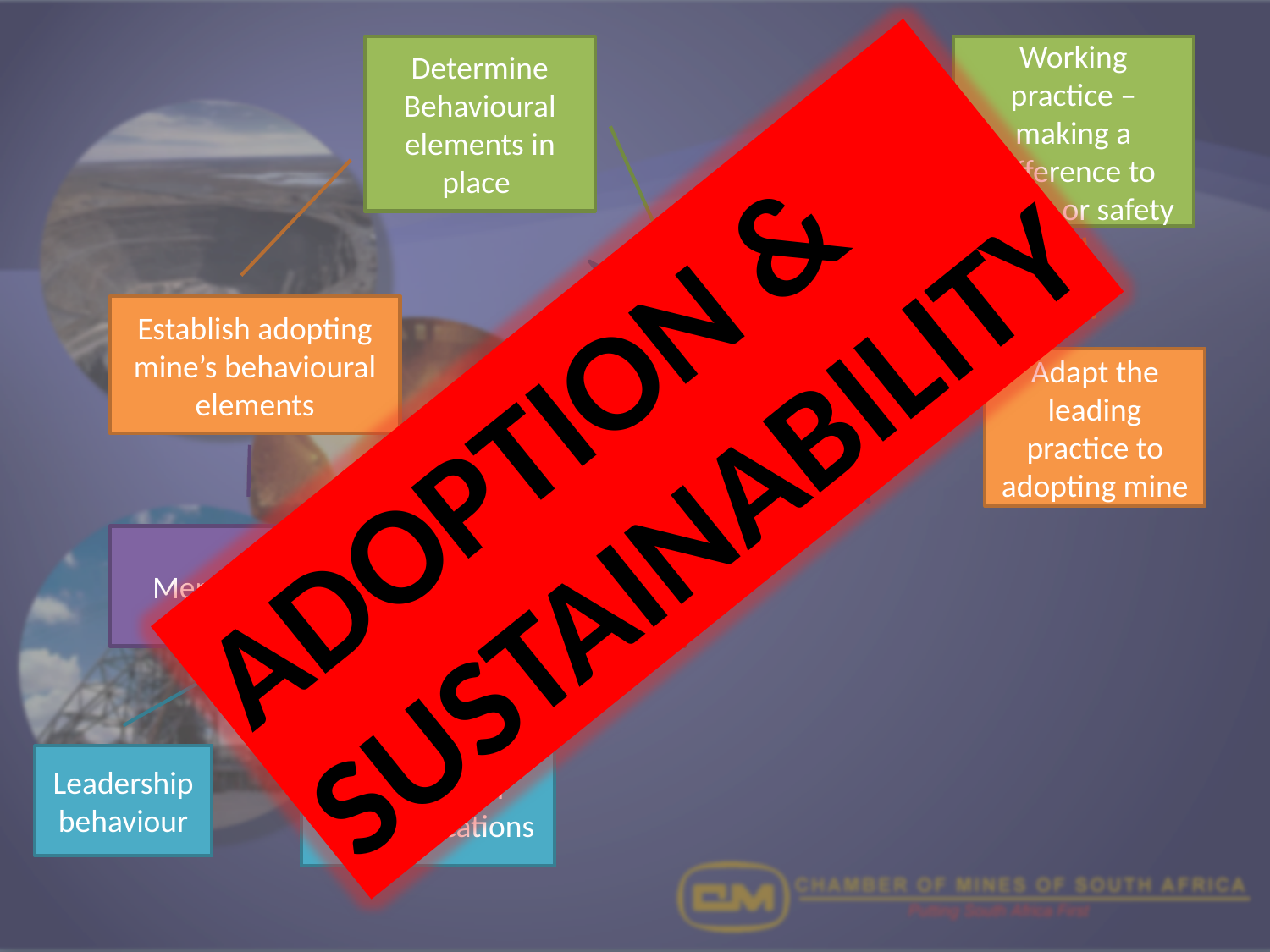

Determine Behavioural elements in place
Working practice – making a difference to health or safety
What is a leading practice?
ADOPTION &
SUSTAINABILITY
Establish adopting mine’s behavioural elements
Adapt the leading practice to adopting mine
Mental Models
Direct Enquiry (Interviews)
Leadership behaviour
Behavioural communications